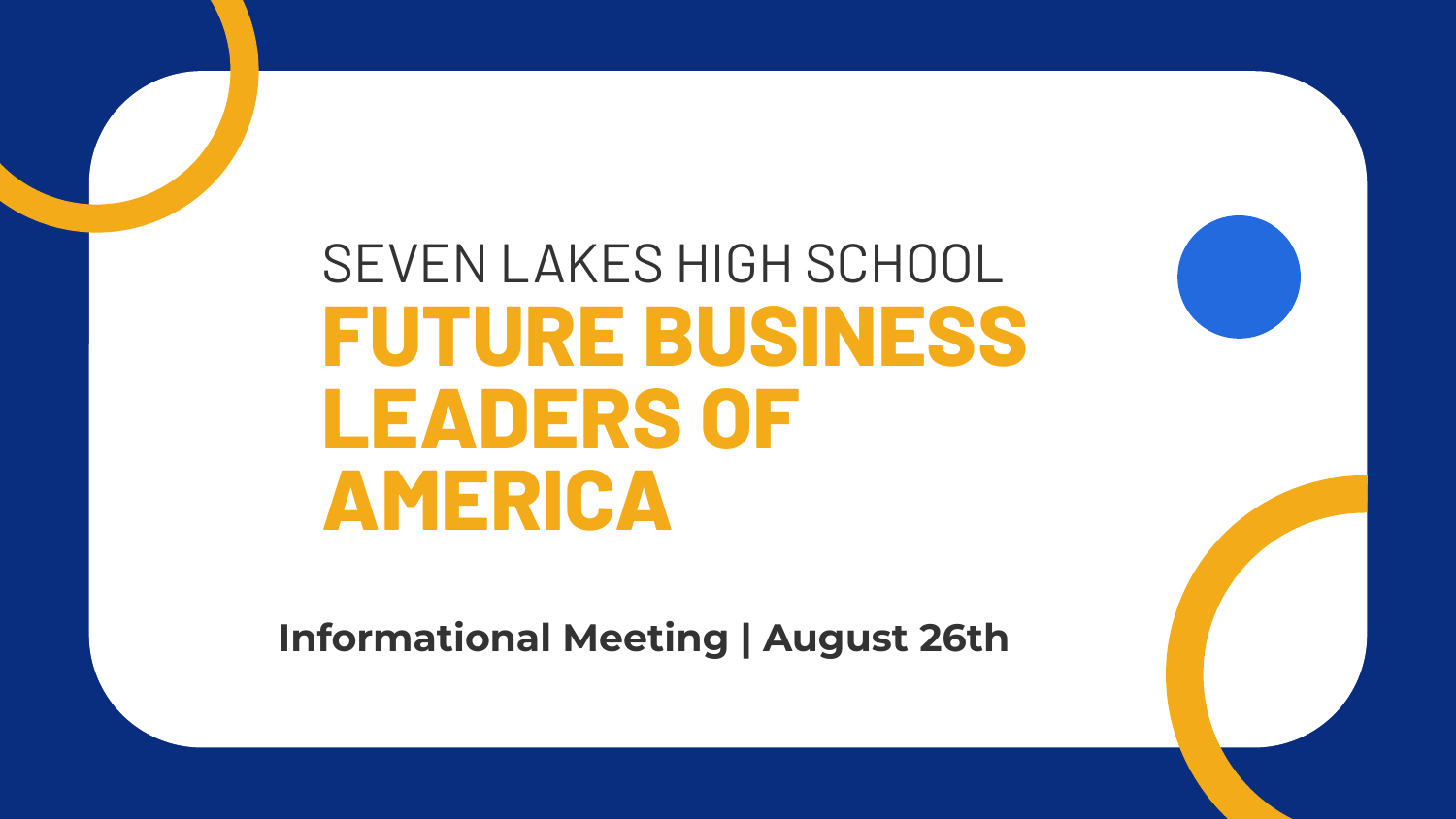

# SEVEN LAKES HIGH SCHOOL FUTURE BUSINESS LEADERS OF AMERICA

Informational Meeting | August 26th